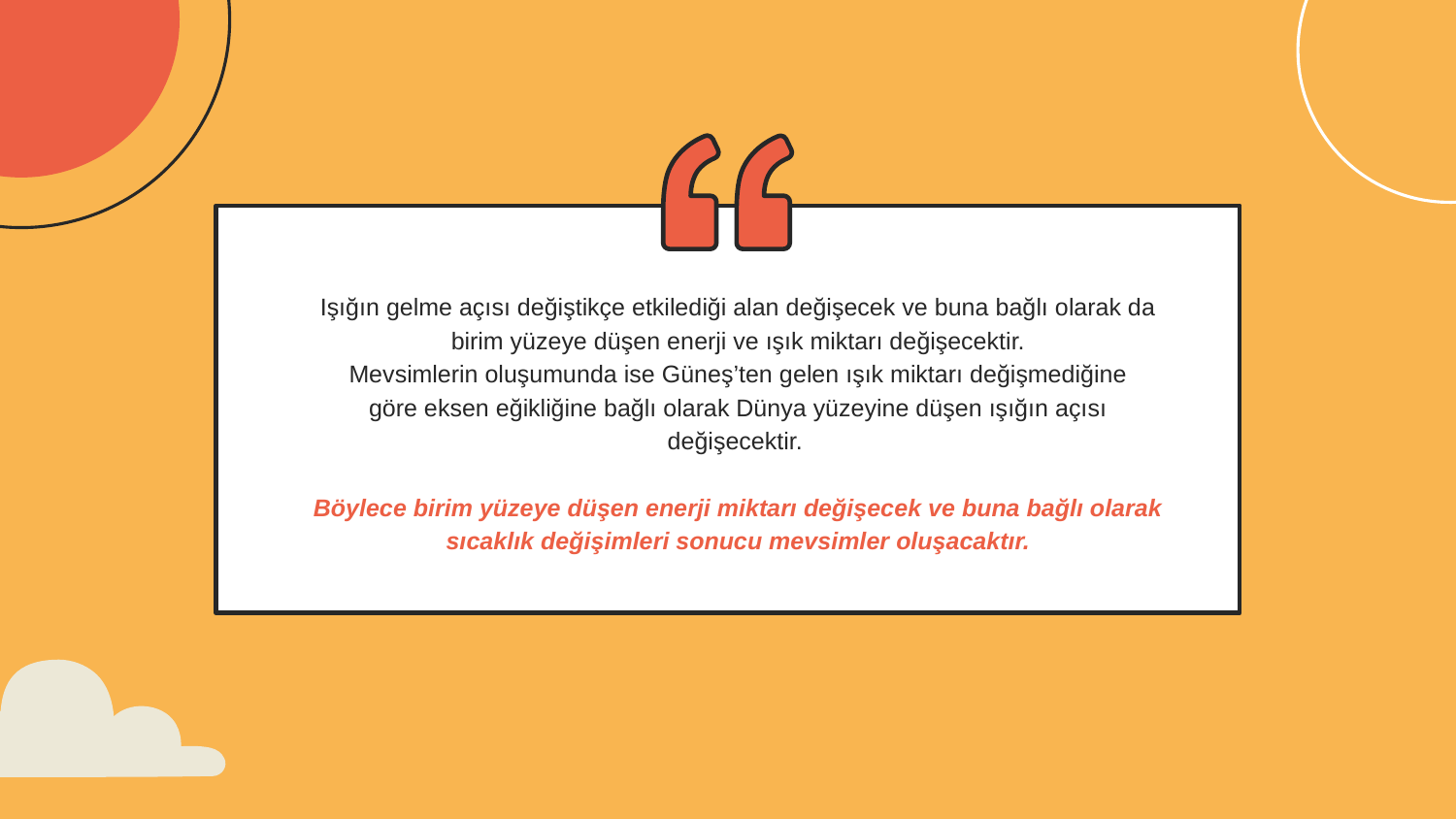

Işığın gelme açısı değiştikçe etkilediği alan değişecek ve buna bağlı olarak da birim yüzeye düşen enerji ve ışık miktarı değişecektir.
Mevsimlerin oluşumunda ise Güneş’ten gelen ışık miktarı değişmediğine göre eksen eğikliğine bağlı olarak Dünya yüzeyine düşen ışığın açısı değişecektir. 
Böylece birim yüzeye düşen enerji miktarı değişecek ve buna bağlı olarak sıcaklık değişimleri sonucu mevsimler oluşacaktır.